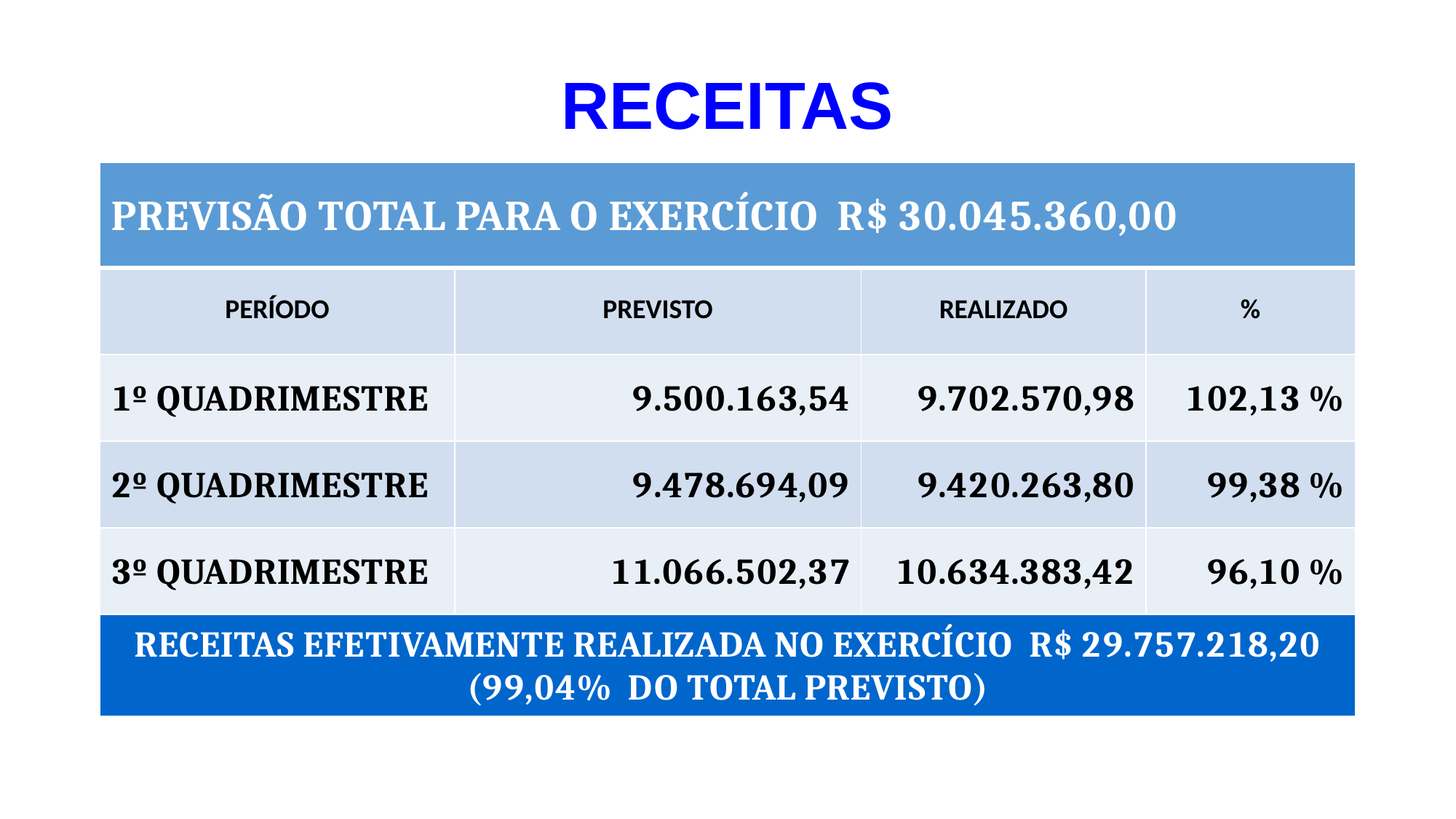

# RECEITAS
| PREVISÃO TOTAL PARA O EXERCÍCIO R$ 30.045.360,00 |  |  |  |
| --- | --- | --- | --- |
| PERÍODO | PREVISTO | REALIZADO | % |
| 1º QUADRIMESTRE | 9.500.163,54 | 9.702.570,98 | 102,13 % |
| 2º QUADRIMESTRE | 9.478.694,09 | 9.420.263,80 | 99,38 % |
| 3º QUADRIMESTRE | 11.066.502,37 | 10.634.383,42 | 96,10 % |
| RECEITAS EFETIVAMENTE REALIZADA NO EXERCÍCIO R$ 29.757.218,20 (99,04% DO TOTAL PREVISTO) |  |  |  |